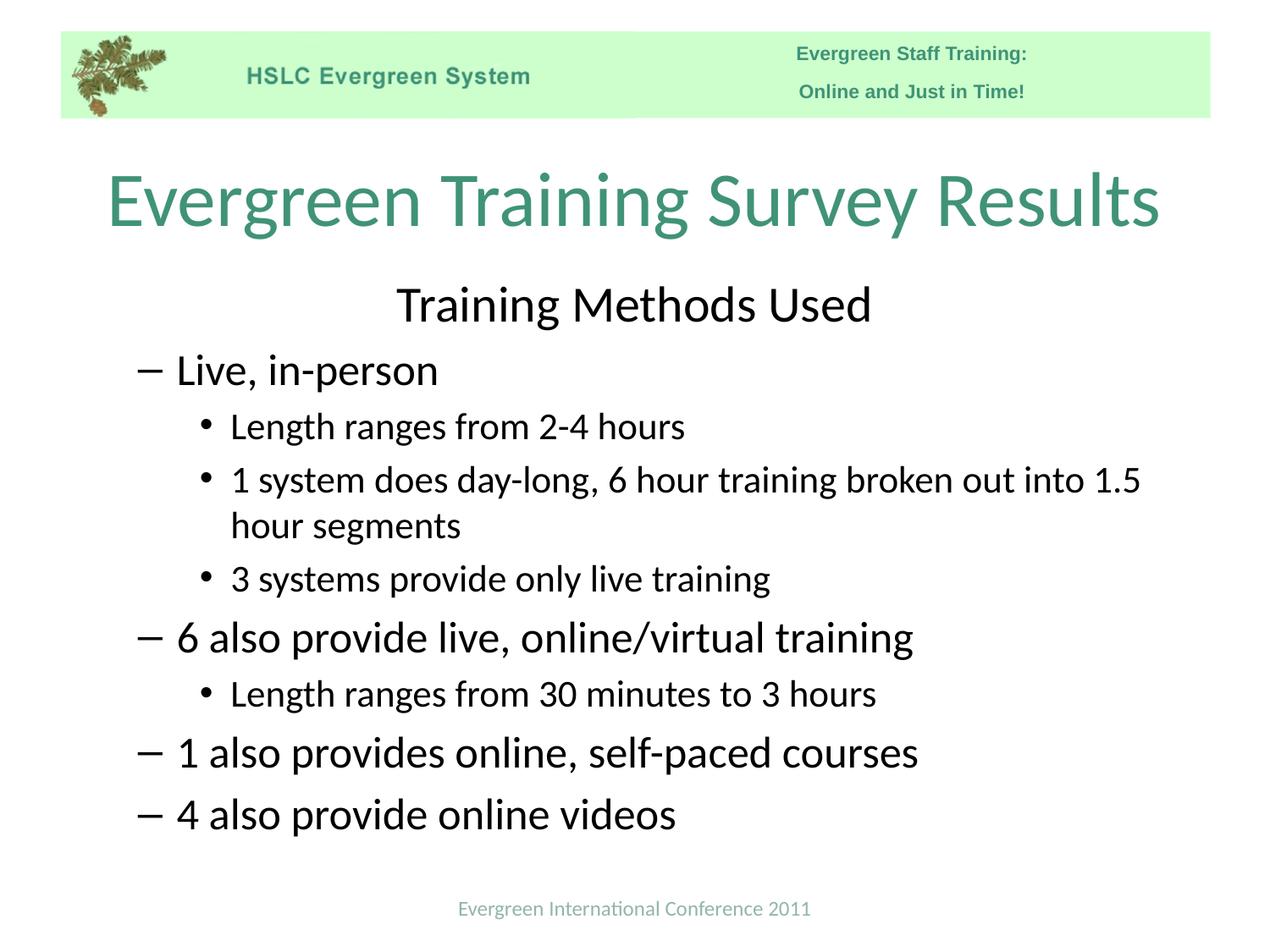

# Evergreen Training Survey Results
Training Methods Used
Live, in-person
Length ranges from 2-4 hours
1 system does day-long, 6 hour training broken out into 1.5 hour segments
3 systems provide only live training
6 also provide live, online/virtual training
Length ranges from 30 minutes to 3 hours
1 also provides online, self-paced courses
4 also provide online videos
Evergreen International Conference 2011